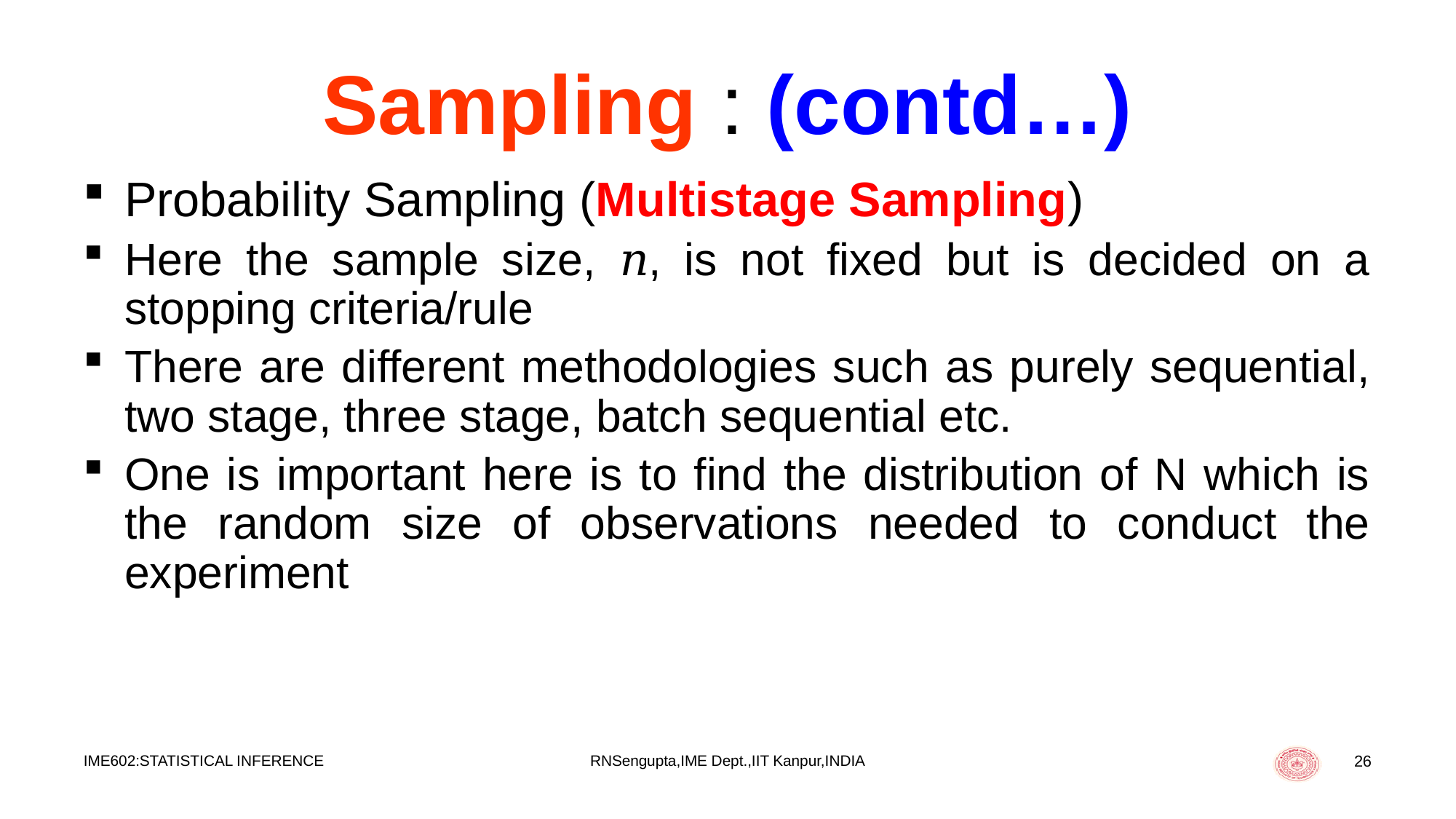

# Sampling : (contd…)
Probability Sampling (Multistage Sampling)
Here the sample size, 𝑛, is not fixed but is decided on a stopping criteria/rule
There are different methodologies such as purely sequential, two stage, three stage, batch sequential etc.
One is important here is to find the distribution of N which is the random size of observations needed to conduct the experiment
IME602:STATISTICAL INFERENCE
RNSengupta,IME Dept.,IIT Kanpur,INDIA
26